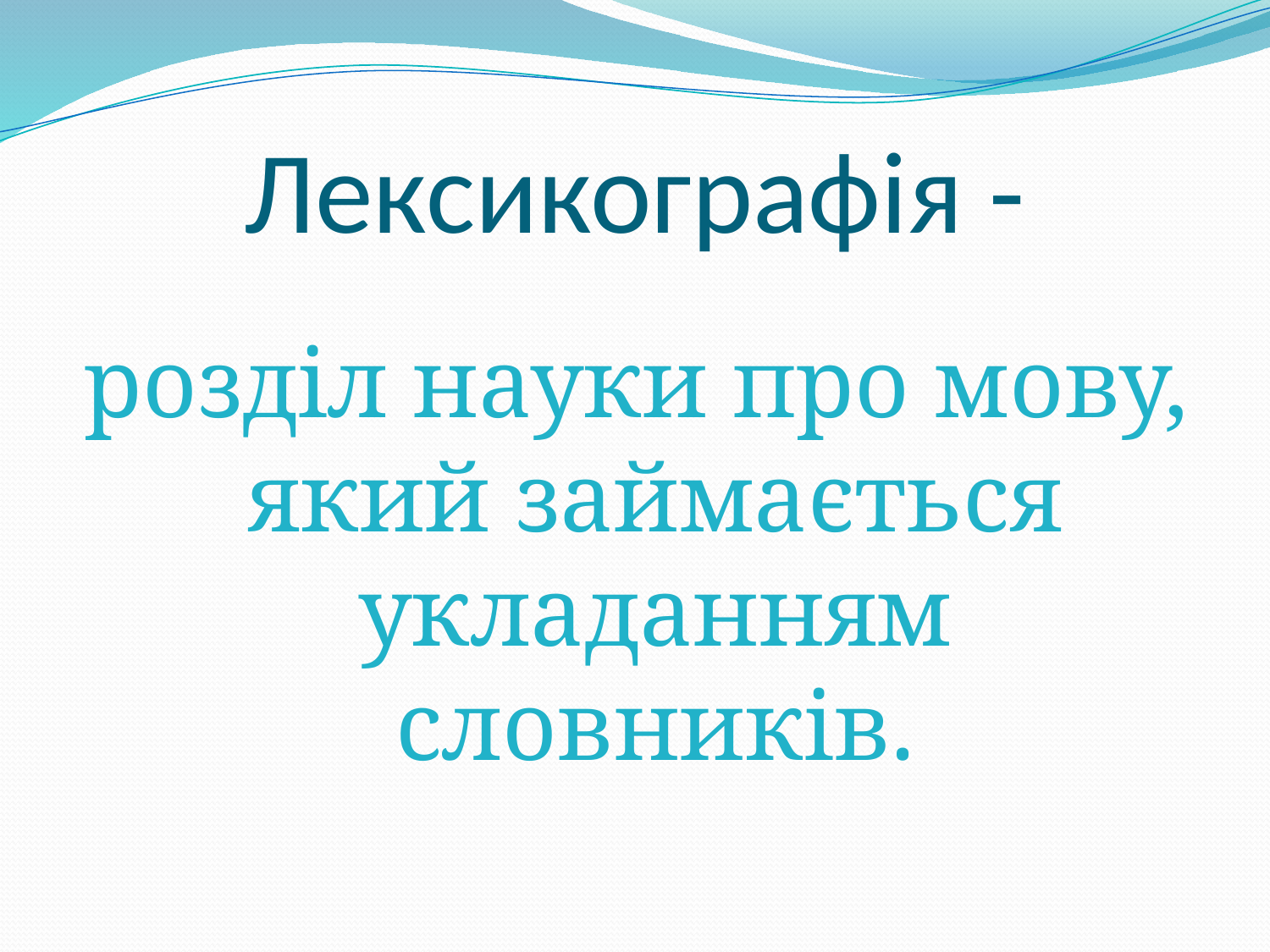

# Лексикографія -
розділ науки про мову, який займається укладанням словників.